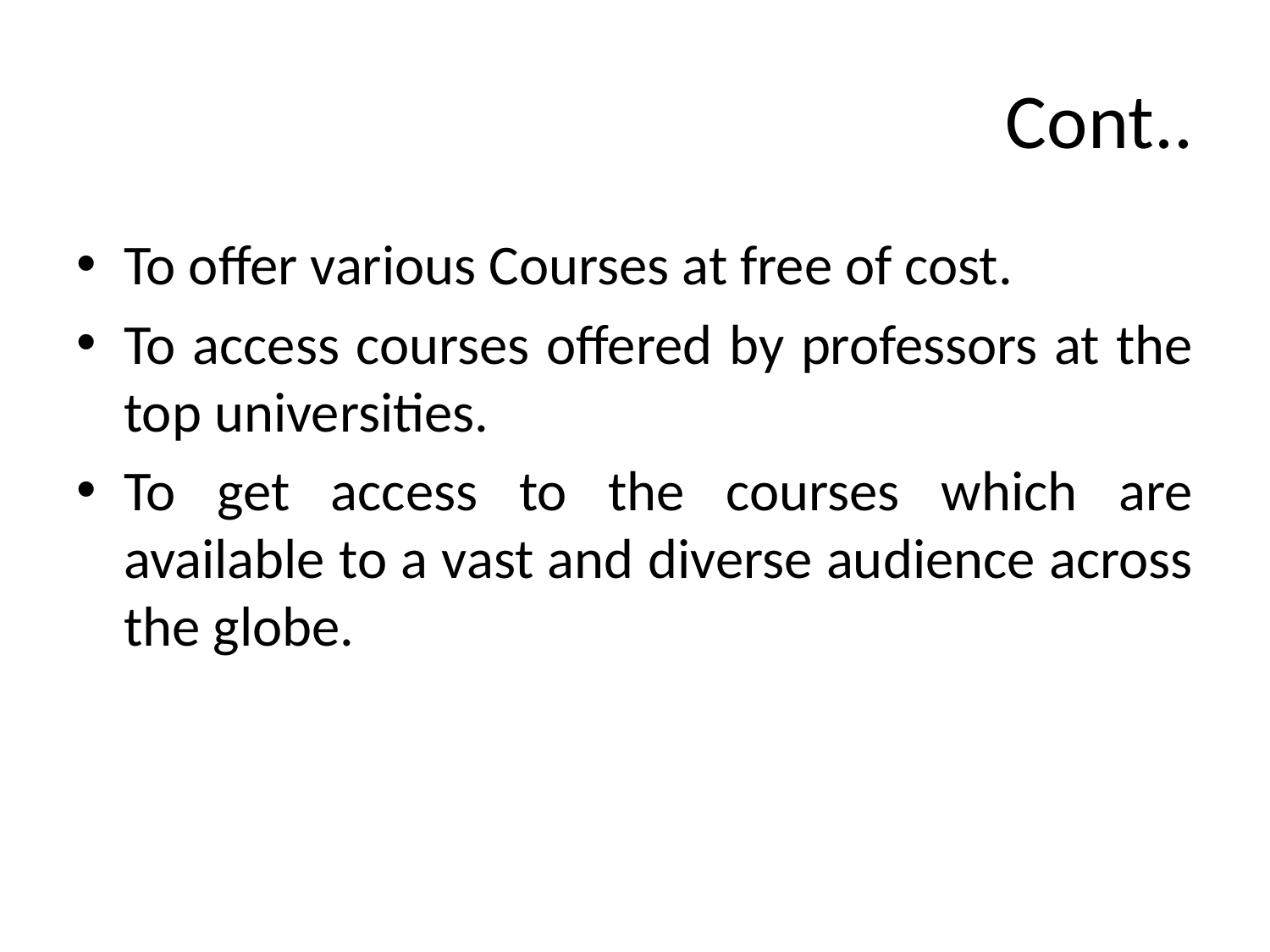

# Cont..
To offer various Courses at free of cost.
To access courses offered by professors at the top universities.
To get access to the courses which are available to a vast and diverse audience across the globe.